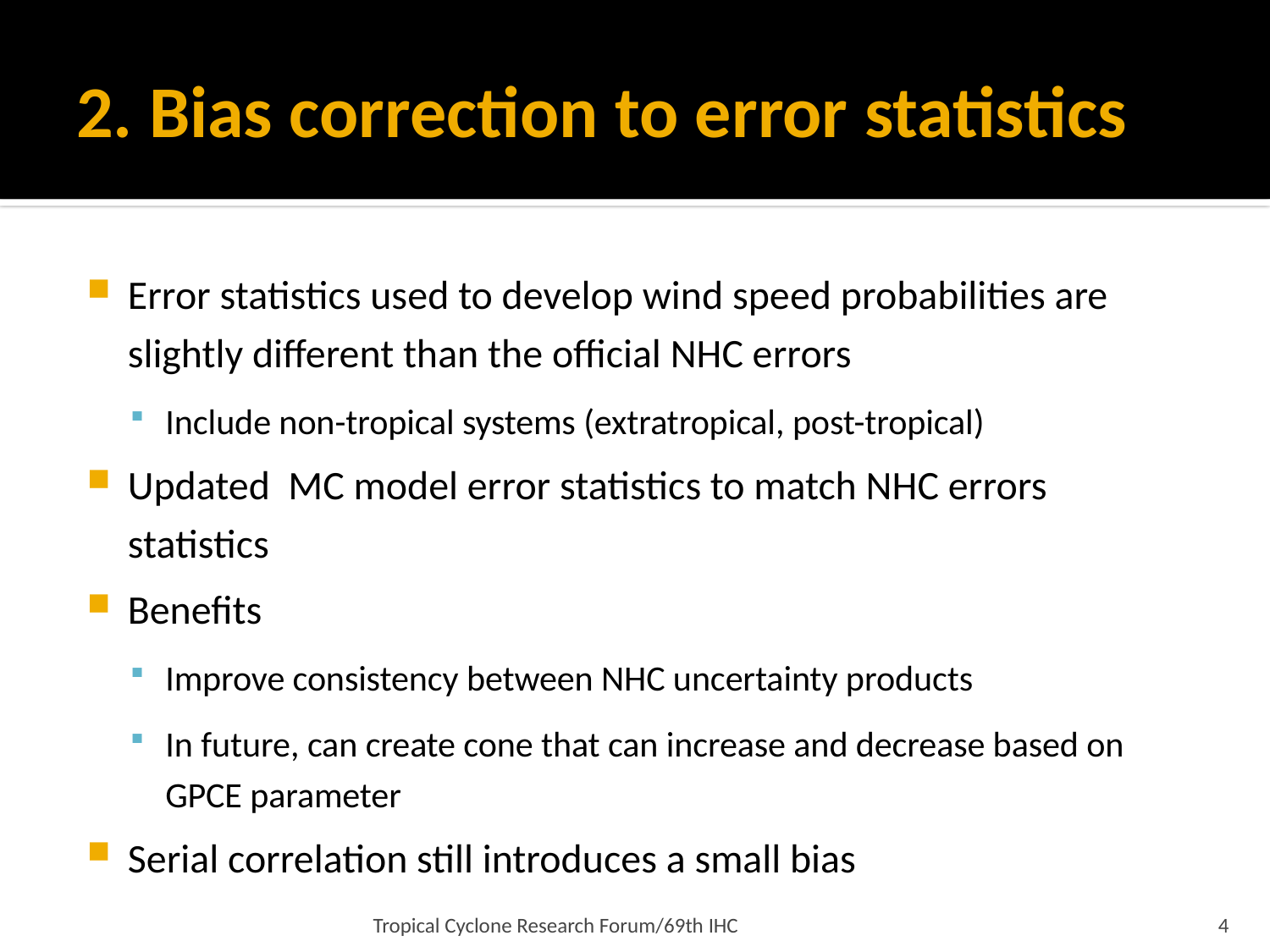

# 2. Bias correction to error statistics
Error statistics used to develop wind speed probabilities are slightly different than the official NHC errors
Include non-tropical systems (extratropical, post-tropical)
Updated  MC model error statistics to match NHC errors statistics
Benefits
Improve consistency between NHC uncertainty products
In future, can create cone that can increase and decrease based on GPCE parameter
Serial correlation still introduces a small bias

Tropical Cyclone Research Forum/69th IHC
4